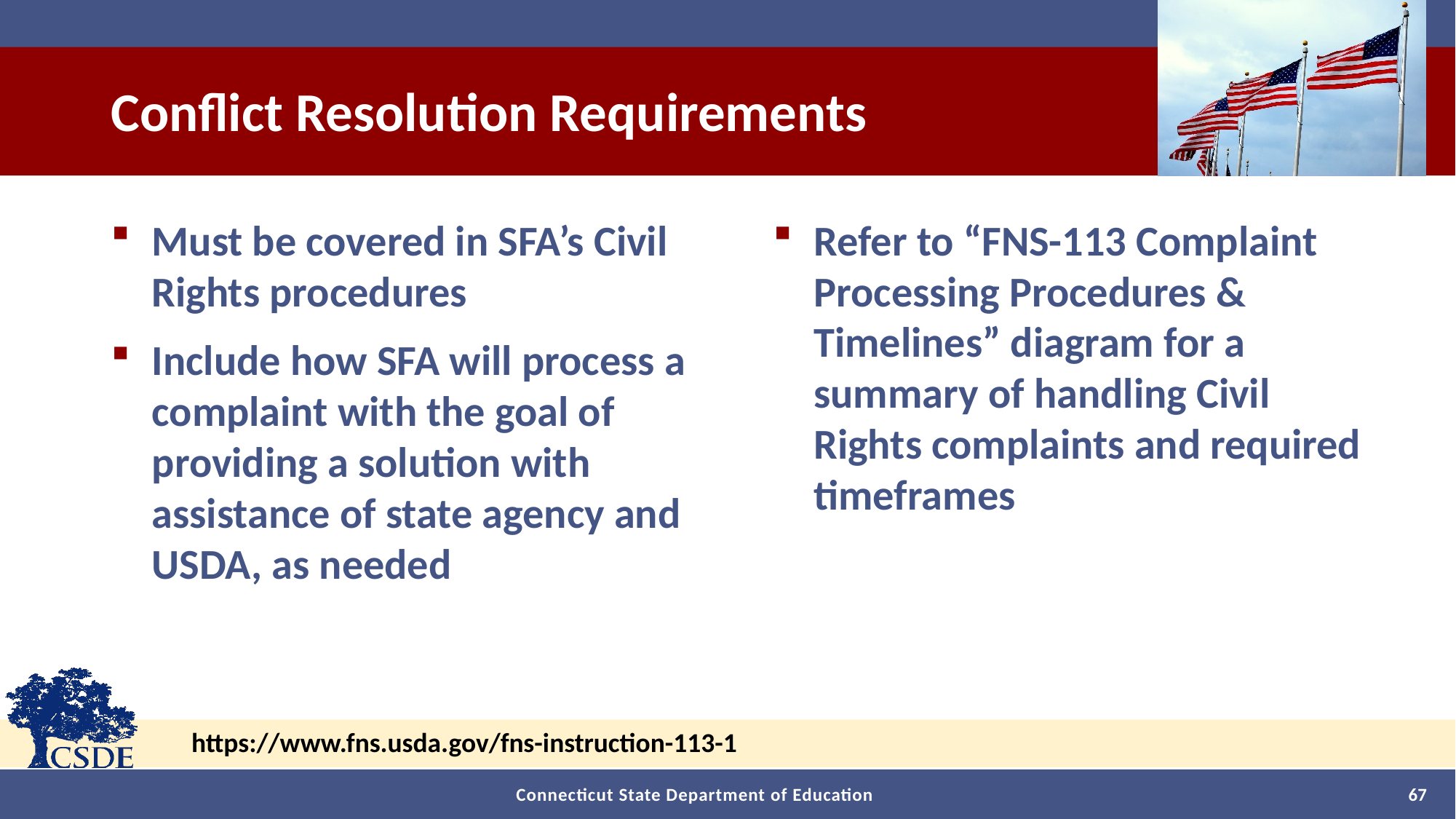

# Conflict Resolution Requirements
Must be covered in SFA’s Civil Rights procedures
Include how SFA will process a complaint with the goal of providing a solution with assistance of state agency and USDA, as needed

Refer to “FNS-113 Complaint Processing Procedures & Timelines” diagram for a summary of handling Civil Rights complaints and required timeframes

https://www.fns.usda.gov/fns-instruction-113-1
67
Connecticut State Department of Education